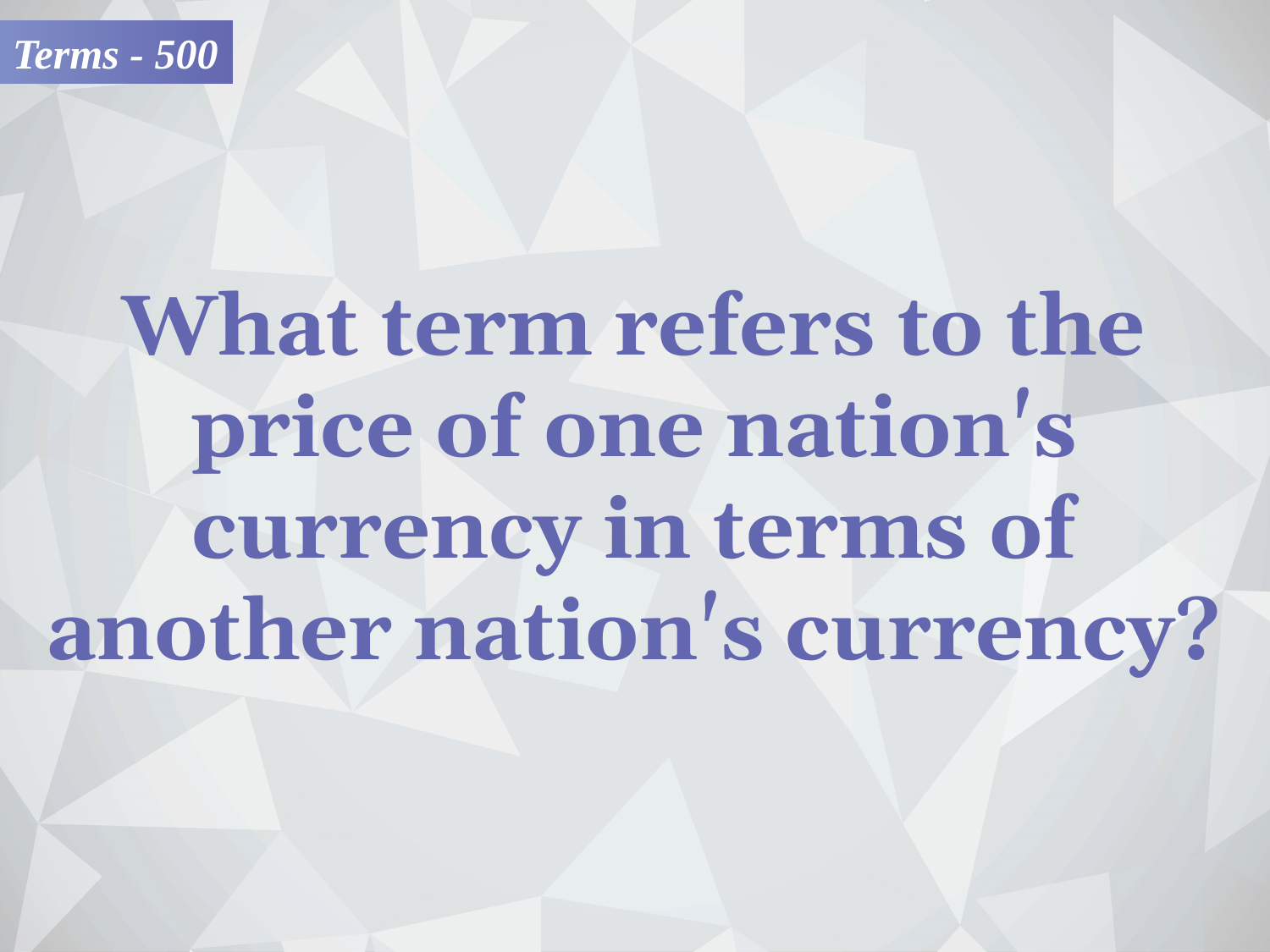

Terms - 500
What term refers to the price of one nation's currency in terms of another nation's currency?